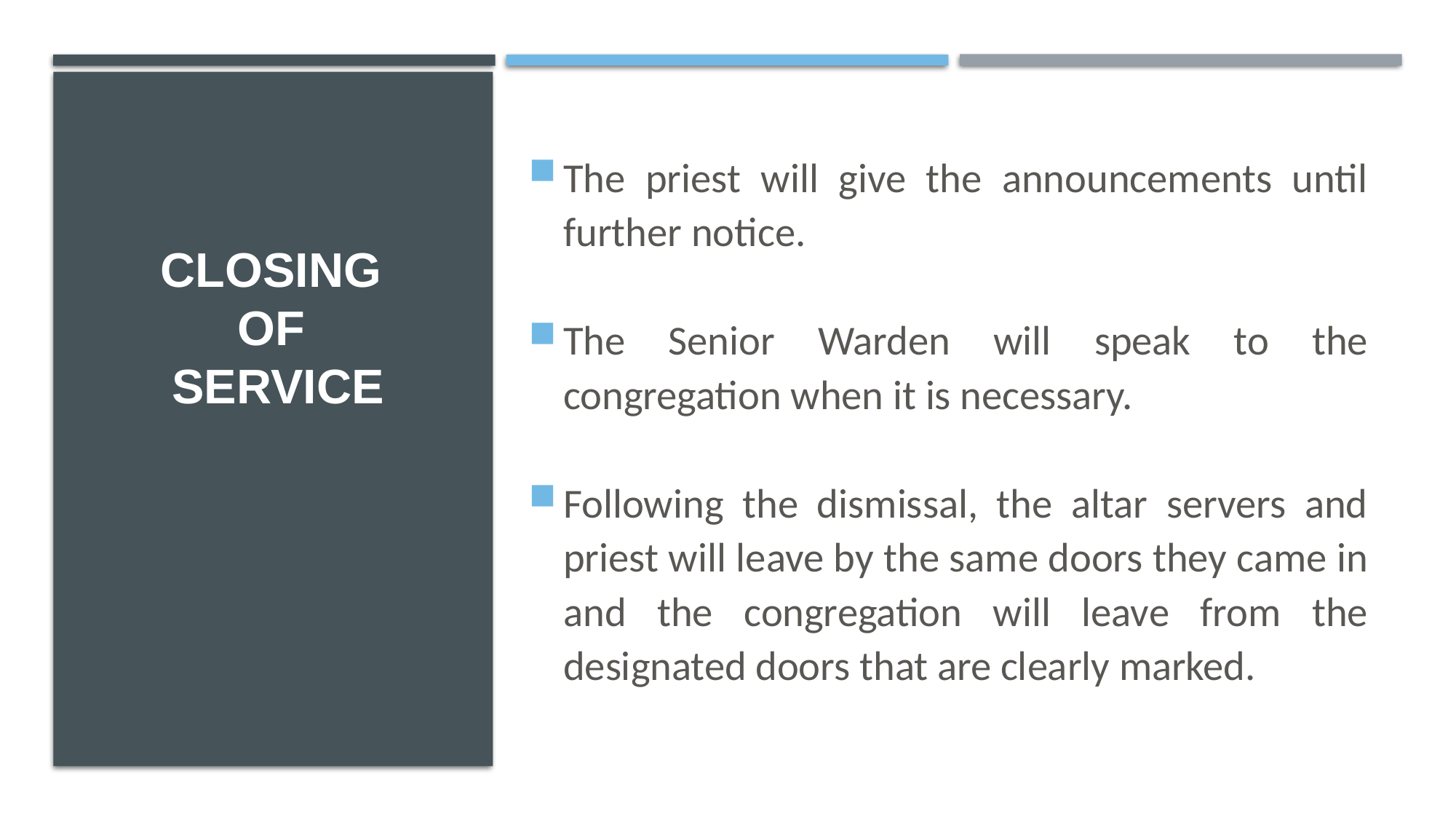

The priest will give the announcements until further notice.

The Senior Warden will speak to the congregation when it is necessary.

Following the dismissal, the altar servers and priest will leave by the same doors they came in and the congregation will leave from the designated doors that are clearly marked.

# Closing of service